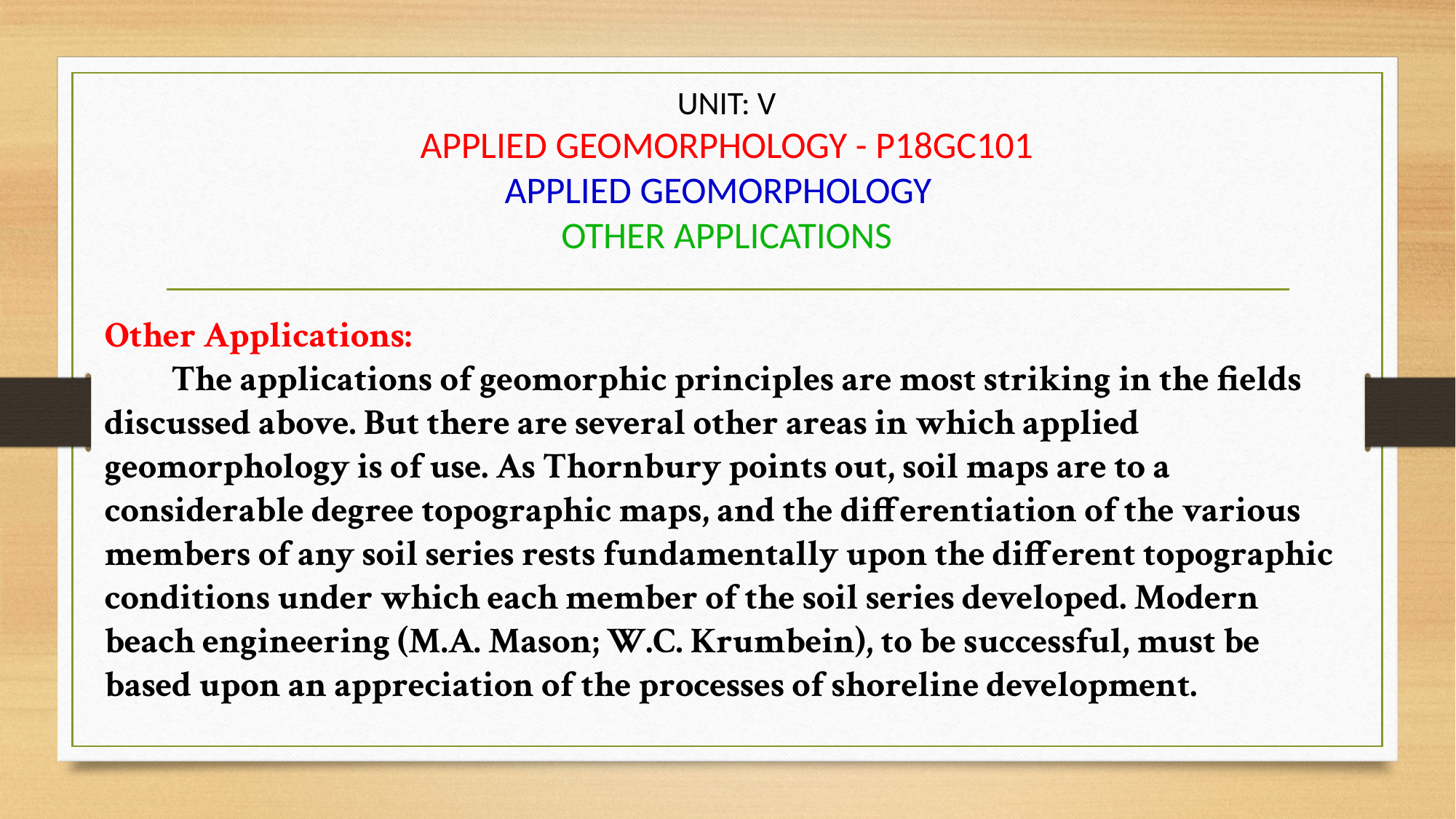

# UNIT: V APPLIED GEOMORPHOLOGY - P18GC101 APPLIED GEOMORPHOLOGY OTHER APPLICATIONS

Other Applications:
         The applications of geomorphic principles are most striking in the fields discussed above. But there are several other areas in which applied geomorphology is of use. As Thornbury points out, soil maps are to a considerable degree topographic maps, and the differentiation of the various members of any soil series rests fundamentally upon the different topographic conditions under which each member of the soil series developed. Modern beach engineering (M.A. Mason; W.C. Krumbein), to be successful, must be based upon an appreciation of the processes of shoreline development.